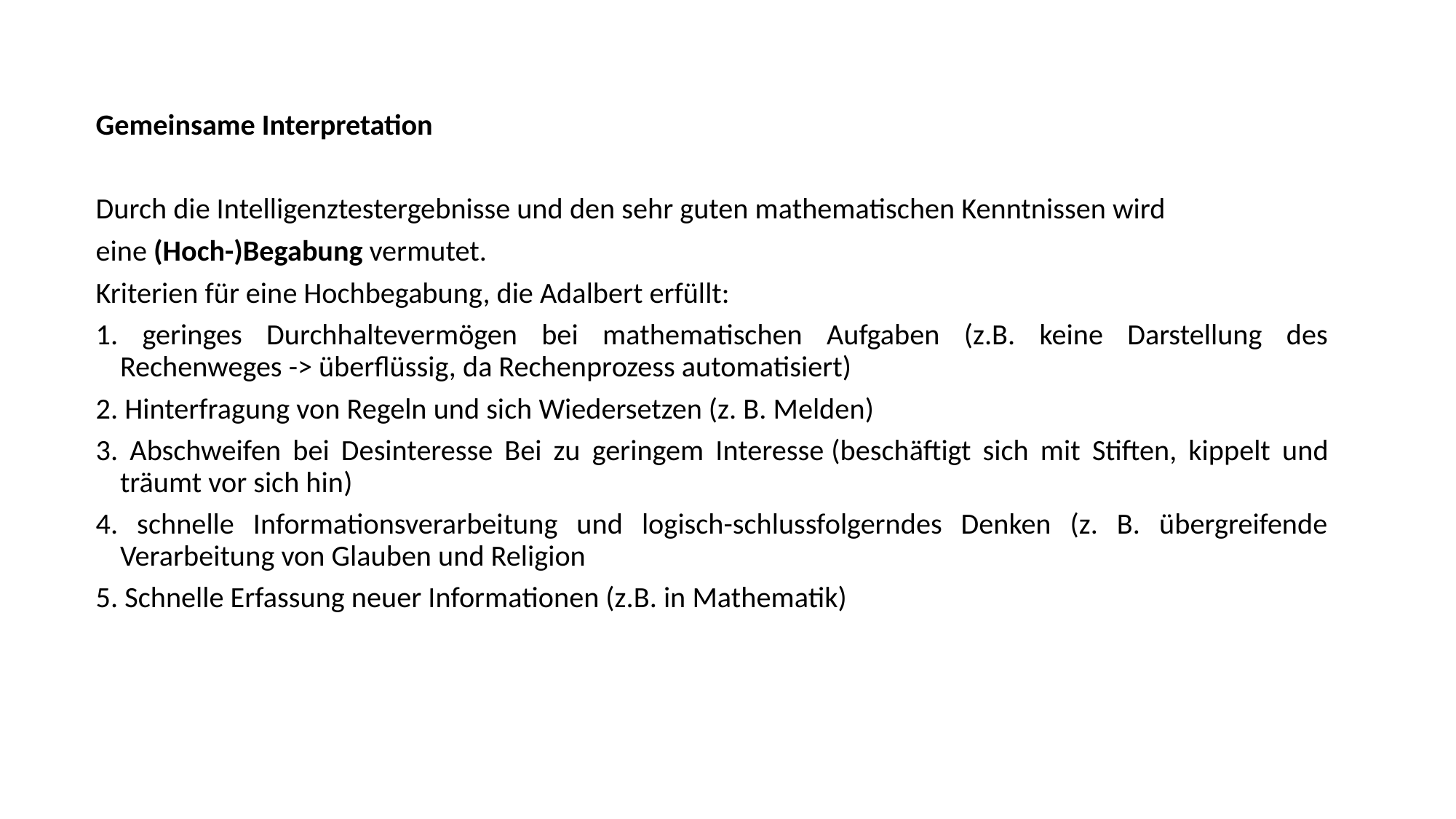

Gemeinsame Interpretation

Durch die Intelligenztestergebnisse und den sehr guten mathematischen Kenntnissen wird
eine (Hoch-)Begabung vermutet.
Kriterien für eine Hochbegabung, die Adalbert erfüllt:
1. geringes Durchhaltevermögen bei mathematischen Aufgaben (z.B. keine Darstellung des Rechenweges -> überflüssig, da Rechenprozess automatisiert)
2. Hinterfragung von Regeln und sich Wiedersetzen (z. B. Melden)
3. Abschweifen bei Desinteresse Bei zu geringem Interesse (beschäftigt sich mit Stiften, kippelt und träumt vor sich hin)
4. schnelle Informationsverarbeitung und logisch-schlussfolgerndes Denken (z. B. übergreifende Verarbeitung von Glauben und Religion
5. Schnelle Erfassung neuer Informationen (z.B. in Mathematik)